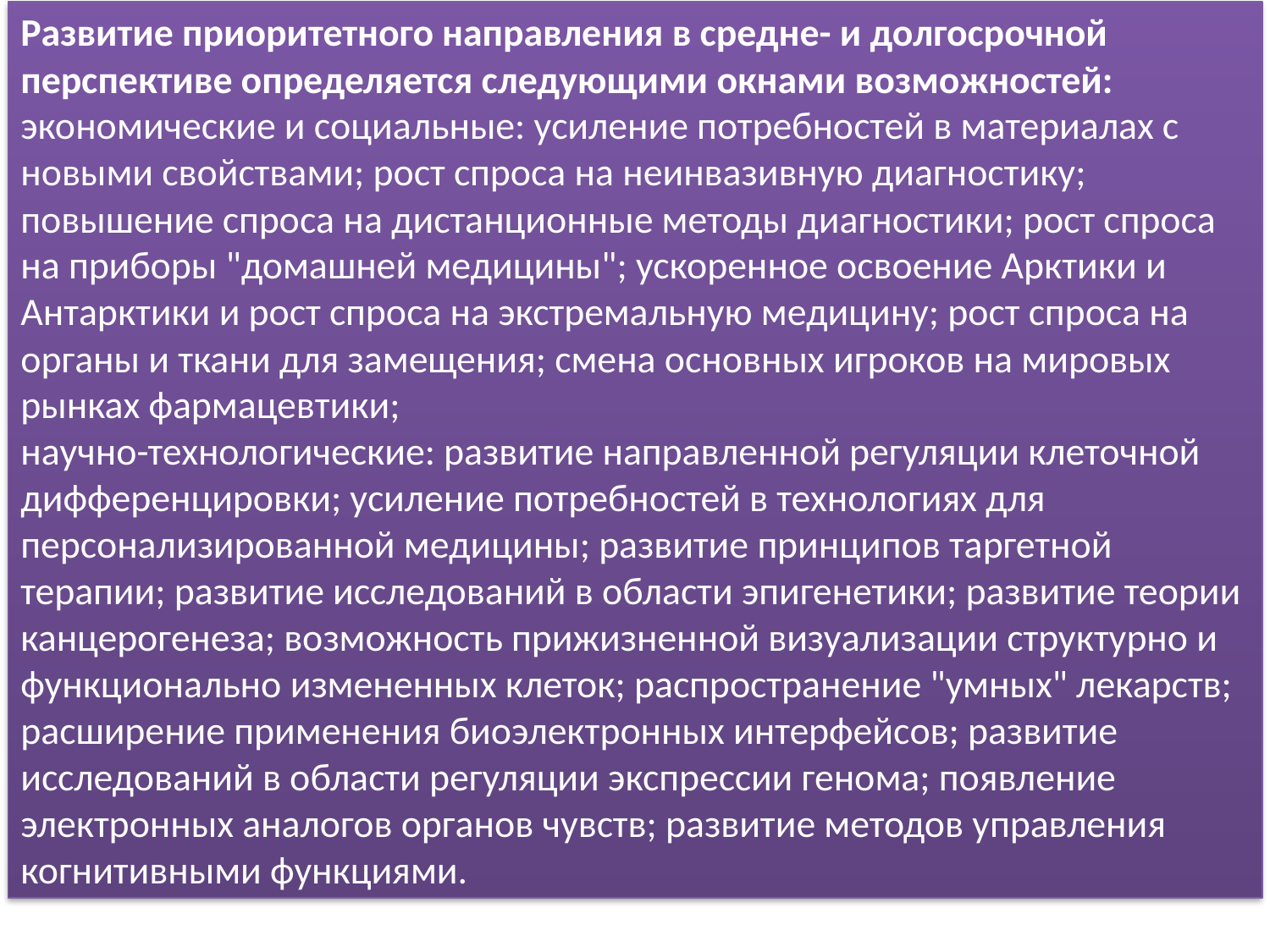

Развитие приоритетного направления в средне- и долгосрочной перспективе определяется следующими окнами возможностей:
экономические и социальные: усиление потребностей в материалах с новыми свойствами; рост спроса на неинвазивную диагностику; повышение спроса на дистанционные методы диагностики; рост спроса на приборы "домашней медицины"; ускоренное освоение Арктики и Антарктики и рост спроса на экстремальную медицину; рост спроса на органы и ткани для замещения; смена основных игроков на мировых рынках фармацевтики;
научно-технологические: развитие направленной регуляции клеточной дифференцировки; усиление потребностей в технологиях для персонализированной медицины; развитие принципов таргетной терапии; развитие исследований в области эпигенетики; развитие теории канцерогенеза; возможность прижизненной визуализации структурно и функционально измененных клеток; распространение "умных" лекарств; расширение применения биоэлектронных интерфейсов; развитие исследований в области регуляции экспрессии генома; появление электронных аналогов органов чувств; развитие методов управления когнитивными функциями.